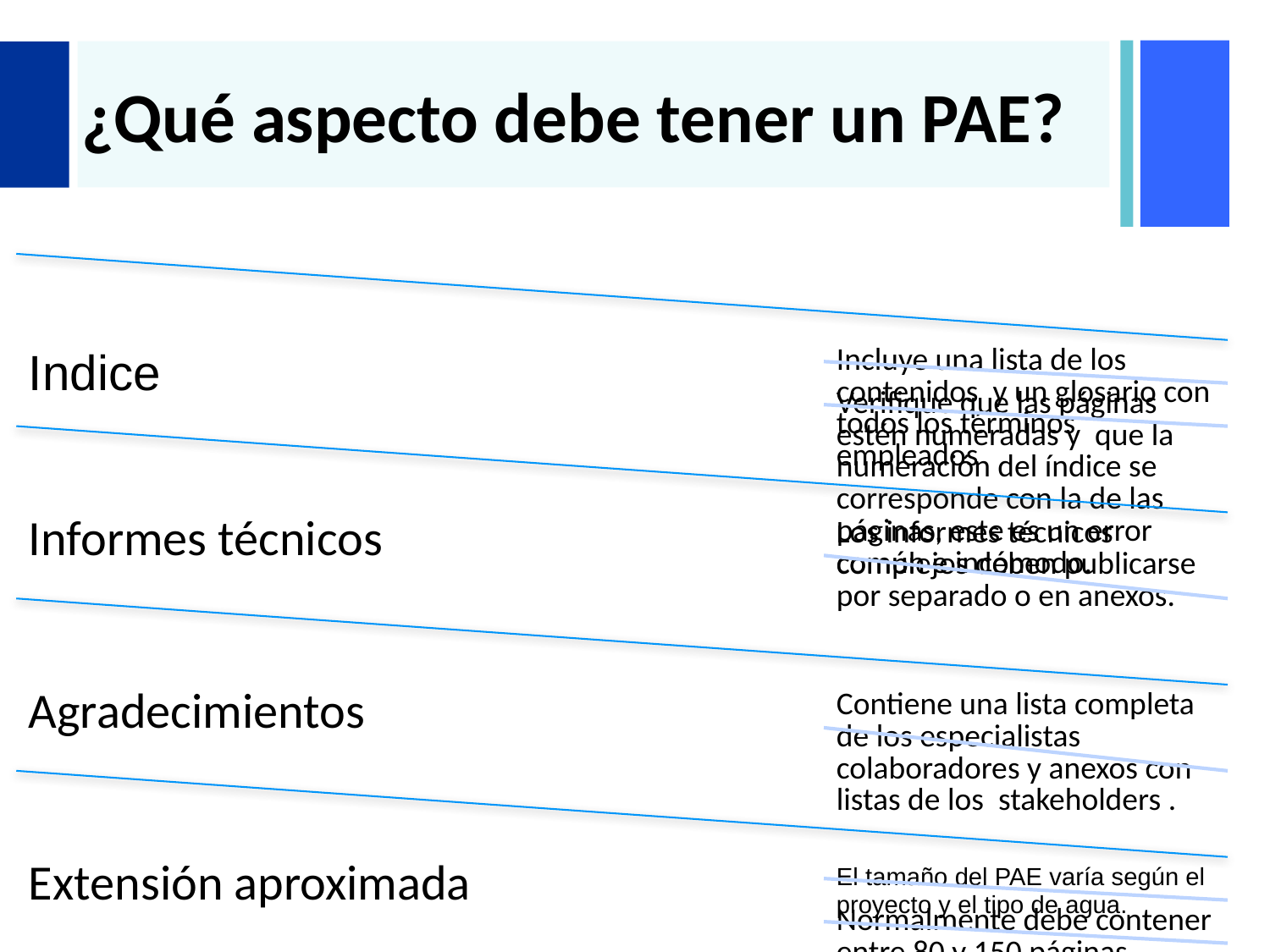

# ¿Qué aspecto debe tener un PAE?
Indice
Informes técnicos
Agradecimientos
Contiene una lista completa de los especialistas colaboradores y anexos con listas de los  stakeholders .
Extensión aproximada
El tamaño del PAE varía según el proyecto y el tipo de agua.